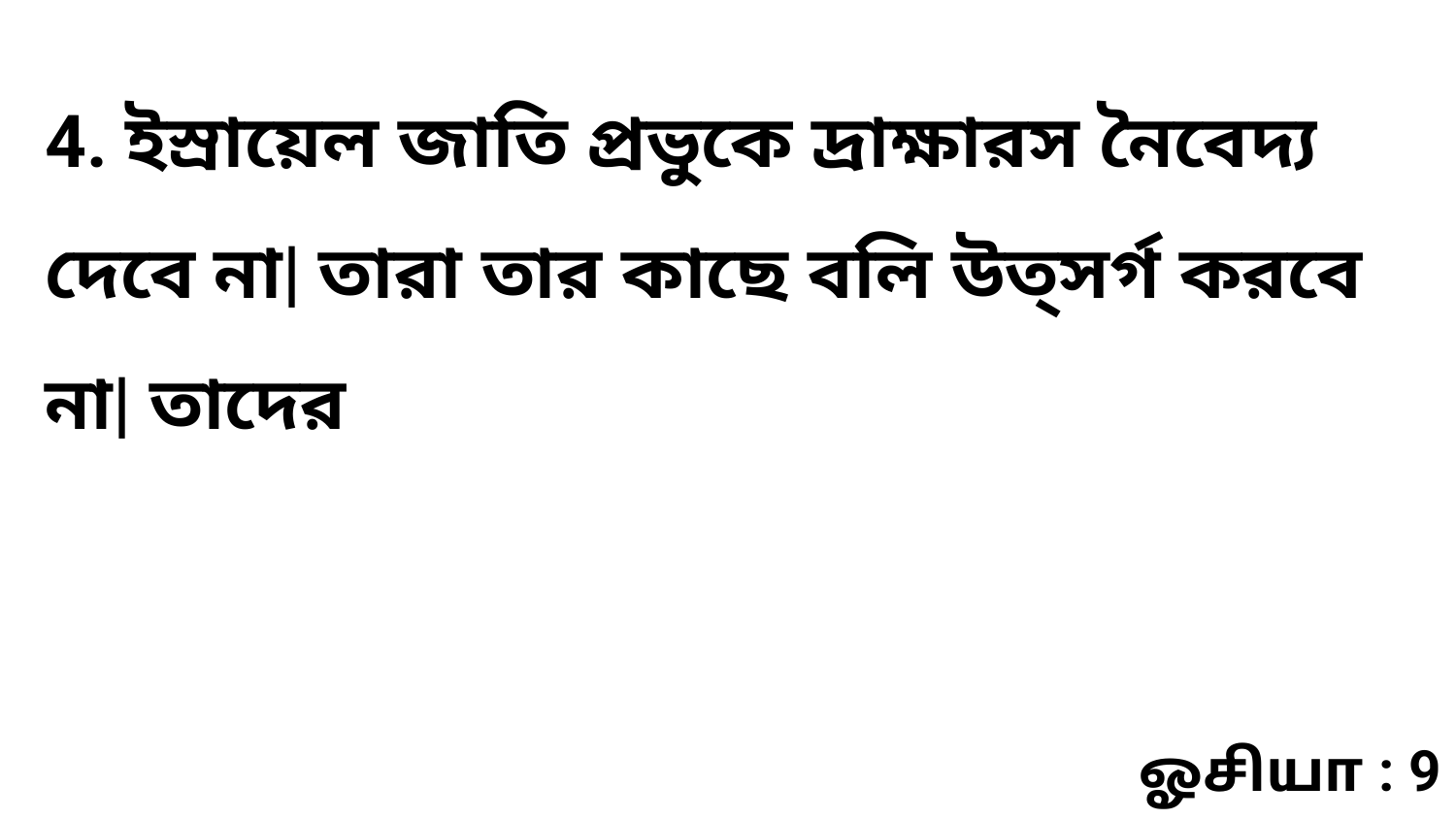

4. ইস্রায়েল জাতি প্রভুকে দ্রাক্ষারস নৈবেদ্য দেবে না| তারা তার কাছে বলি উত্সর্গ করবে না| তাদের
ஓசியா : 9